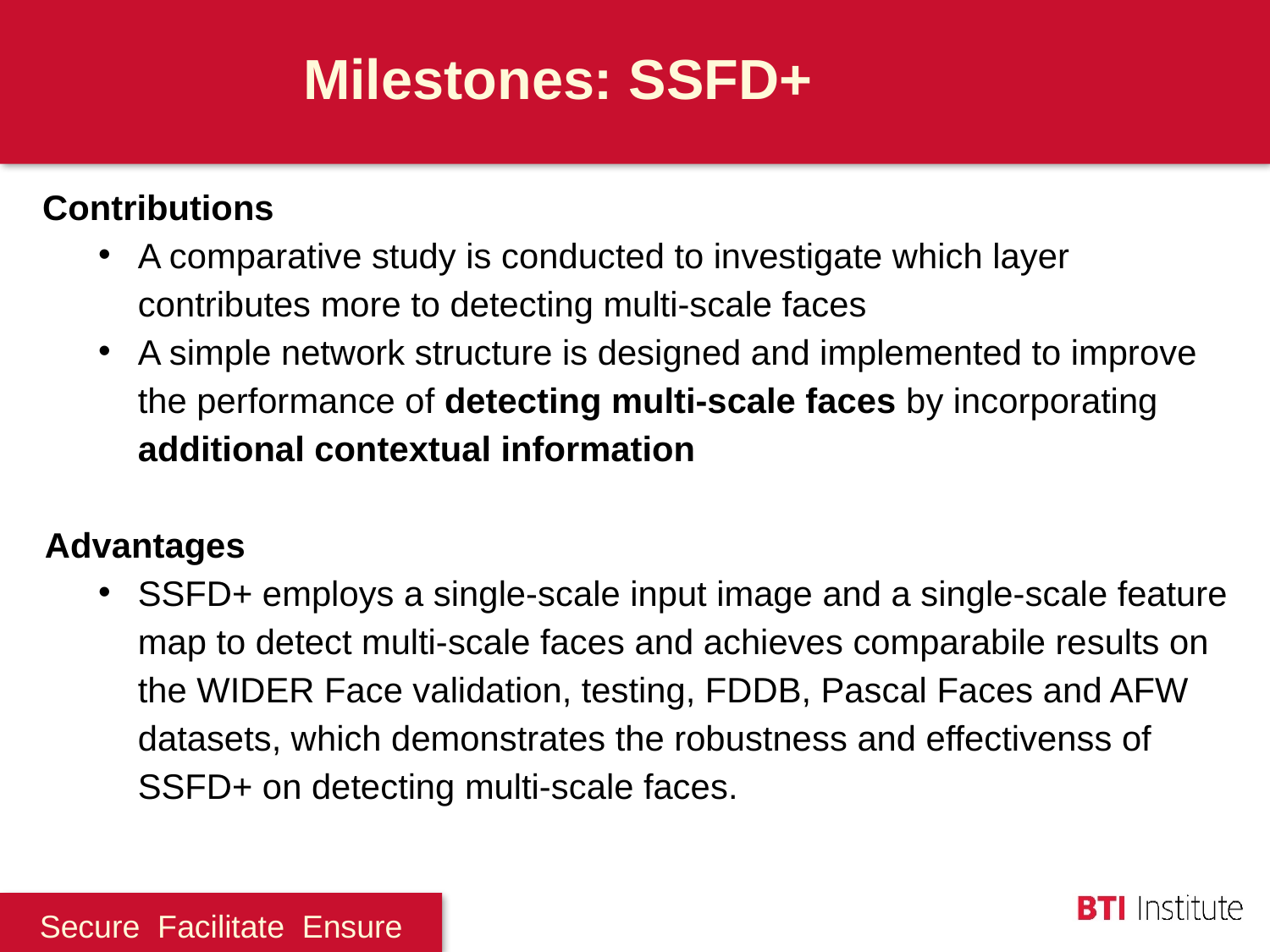

Milestones: SSFD+
Contributions
A comparative study is conducted to investigate which layer contributes more to detecting multi-scale faces
A simple network structure is designed and implemented to improve the performance of detecting multi-scale faces by incorporating additional contextual information
Advantages
SSFD+ employs a single-scale input image and a single-scale feature map to detect multi-scale faces and achieves comparabile results on the WIDER Face validation, testing, FDDB, Pascal Faces and AFW datasets, which demonstrates the robustness and effectivenss of SSFD+ on detecting multi-scale faces.